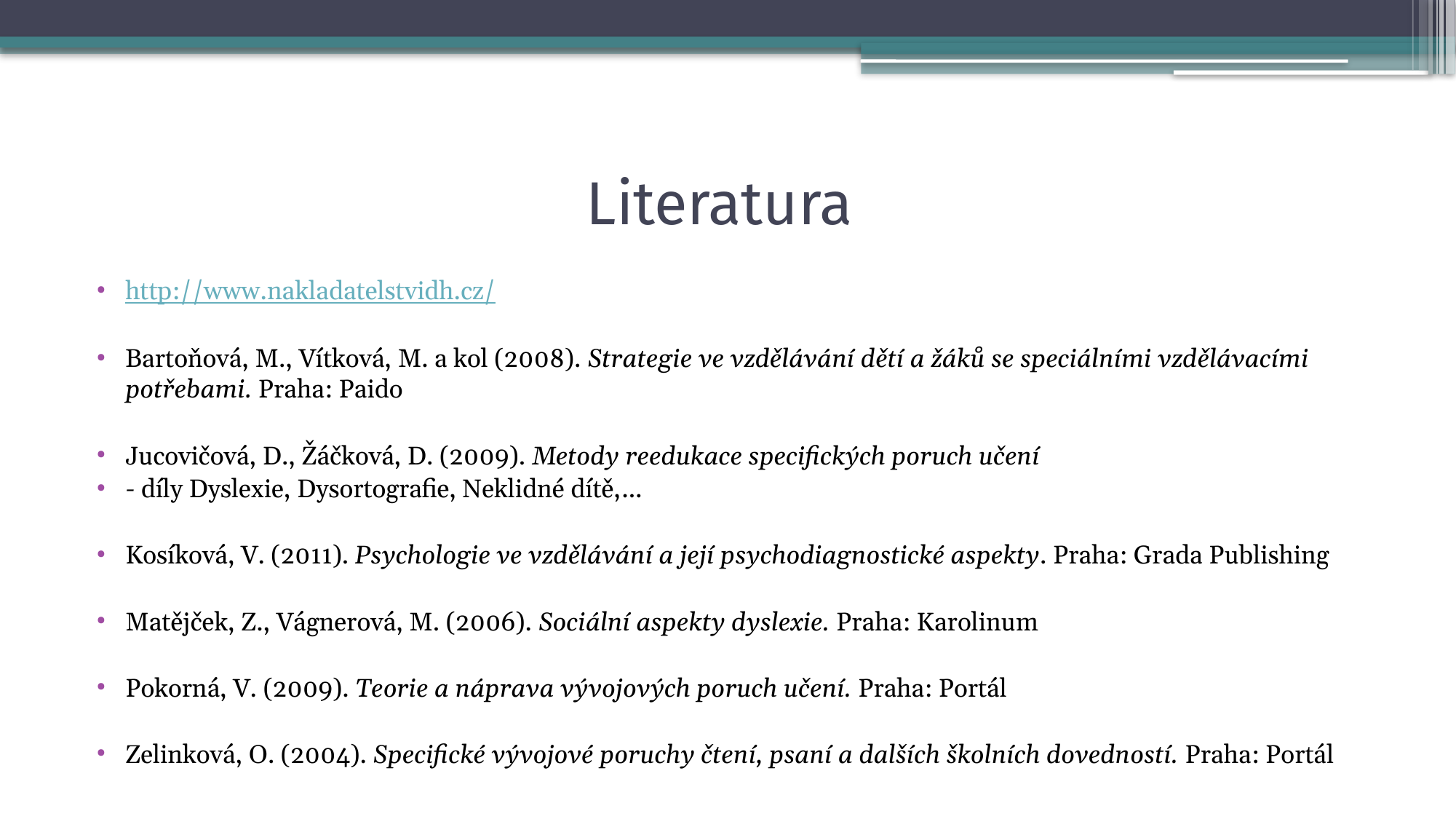

# Literatura
http://www.nakladatelstvidh.cz/

Bartoňová, M., Vítková, M. a kol (2008). Strategie ve vzdělávání dětí a žáků se speciálními vzdělávacími potřebami. Praha: Paido

Jucovičová, D., Žáčková, D. (2009). Metody reedukace specifických poruch učení
- díly Dyslexie, Dysortografie, Neklidné dítě,…

Kosíková, V. (2011). Psychologie ve vzdělávání a její psychodiagnostické aspekty. Praha: Grada Publishing

Matějček, Z., Vágnerová, M. (2006). Sociální aspekty dyslexie. Praha: Karolinum

Pokorná, V. (2009). Teorie a náprava vývojových poruch učení. Praha: Portál

Zelinková, O. (2004). Specifické vývojové poruchy čtení, psaní a dalších školních dovedností. Praha: Portál